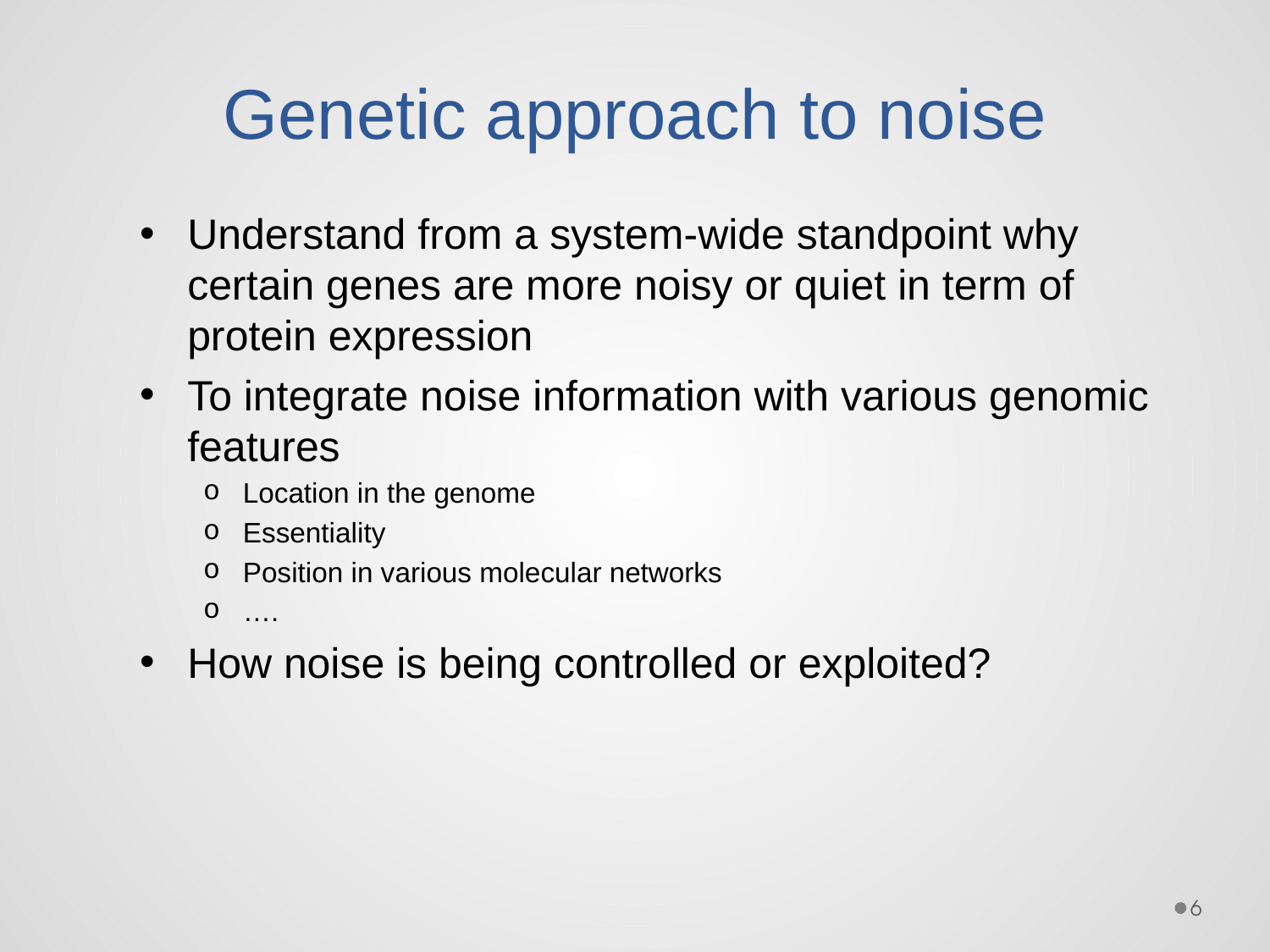

# Genetic approach to noise
Understand from a system-wide standpoint why certain genes are more noisy or quiet in term of protein expression
To integrate noise information with various genomic features
Location in the genome
Essentiality
Position in various molecular networks
….
How noise is being controlled or exploited?
6